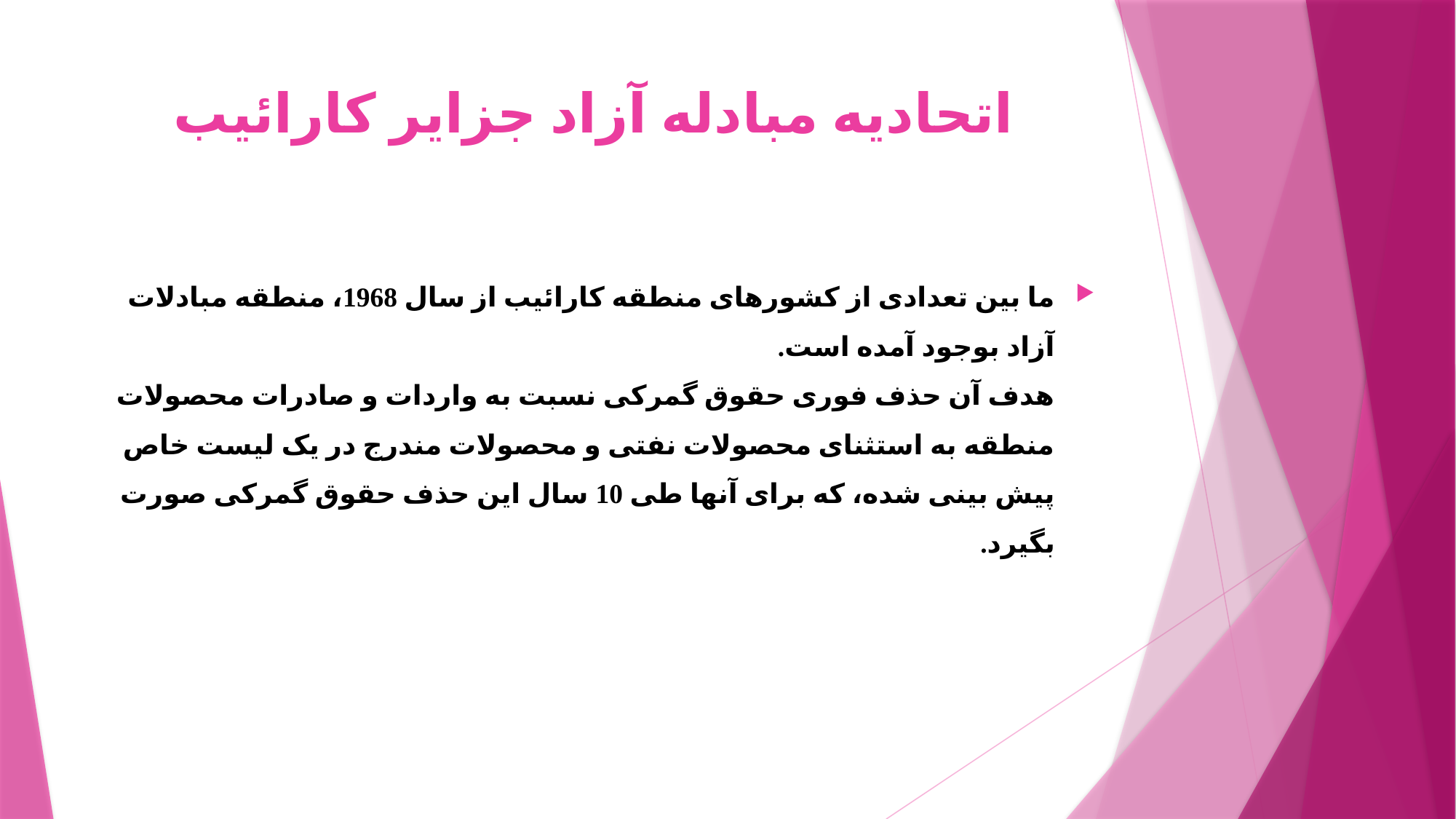

# اتحادیه مبادله آزاد جزایر کارائیب
ما بین تعدادی از کشورهای منطقه کارائیب از سال 1968، منطقه مبادلات آزاد بوجود آمده است.
هدف آن حذف فوری حقوق گمرکی نسبت به واردات و صادرات محصولات منطقه به استثنای محصولات نفتی و محصولات مندرج در یک لیست خاص پیش بینی شده، که برای آنها طی 10 سال این حذف حقوق گمرکی صورت بگیرد.